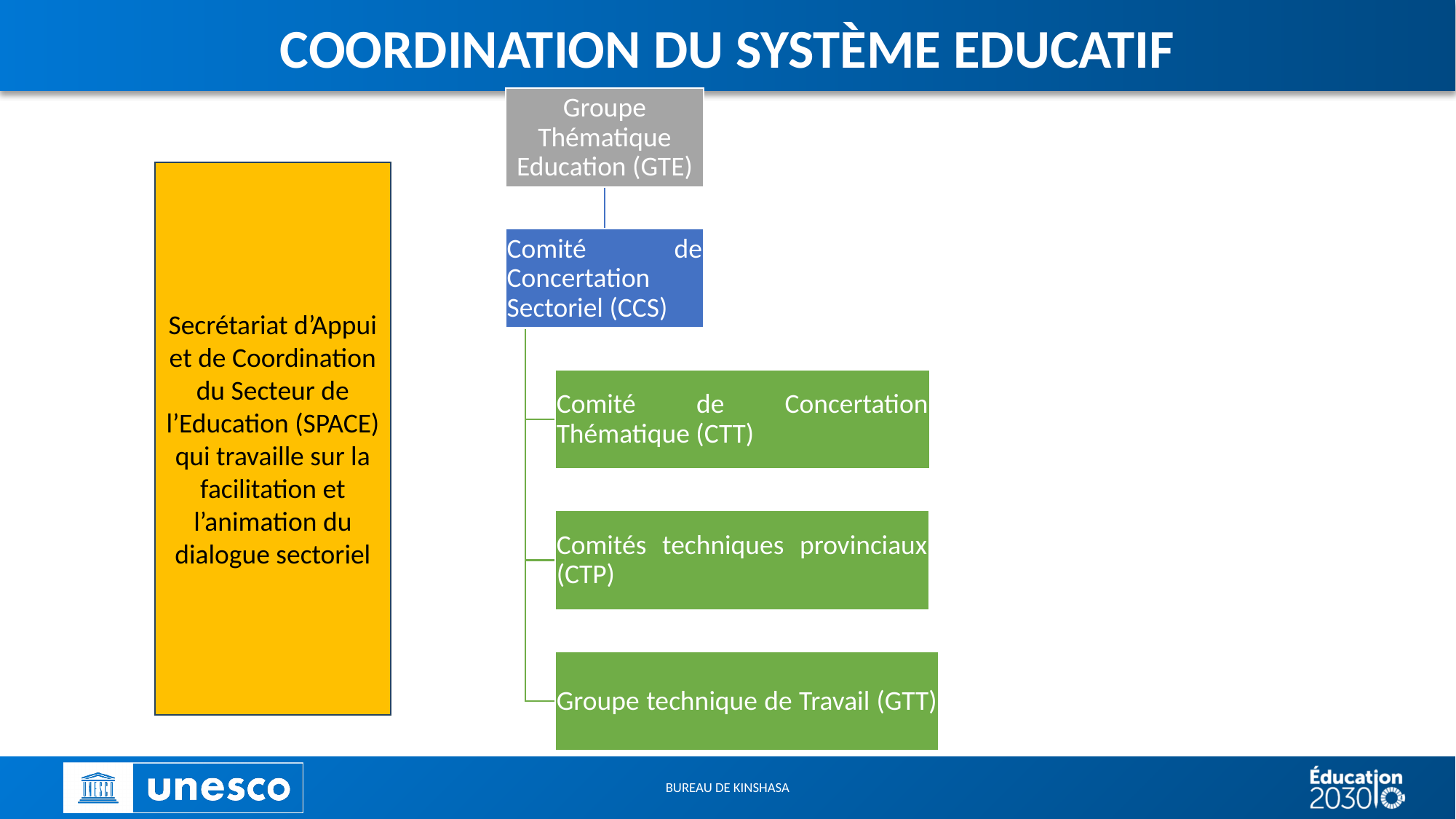

# COORDINATION DU SYSTÈME EDUCATIF
Groupe Thématique Education (GTE)
Comité de Concertation Sectoriel (CCS)
Comité de Concertation Thématique (CTT)
Comités techniques provinciaux (CTP)
Groupe technique de Travail (GTT)
Secrétariat d’Appui et de Coordination du Secteur de l’Education (SPACE) qui travaille sur la facilitation et l’animation du dialogue sectoriel
BUREAU DE KINSHASA